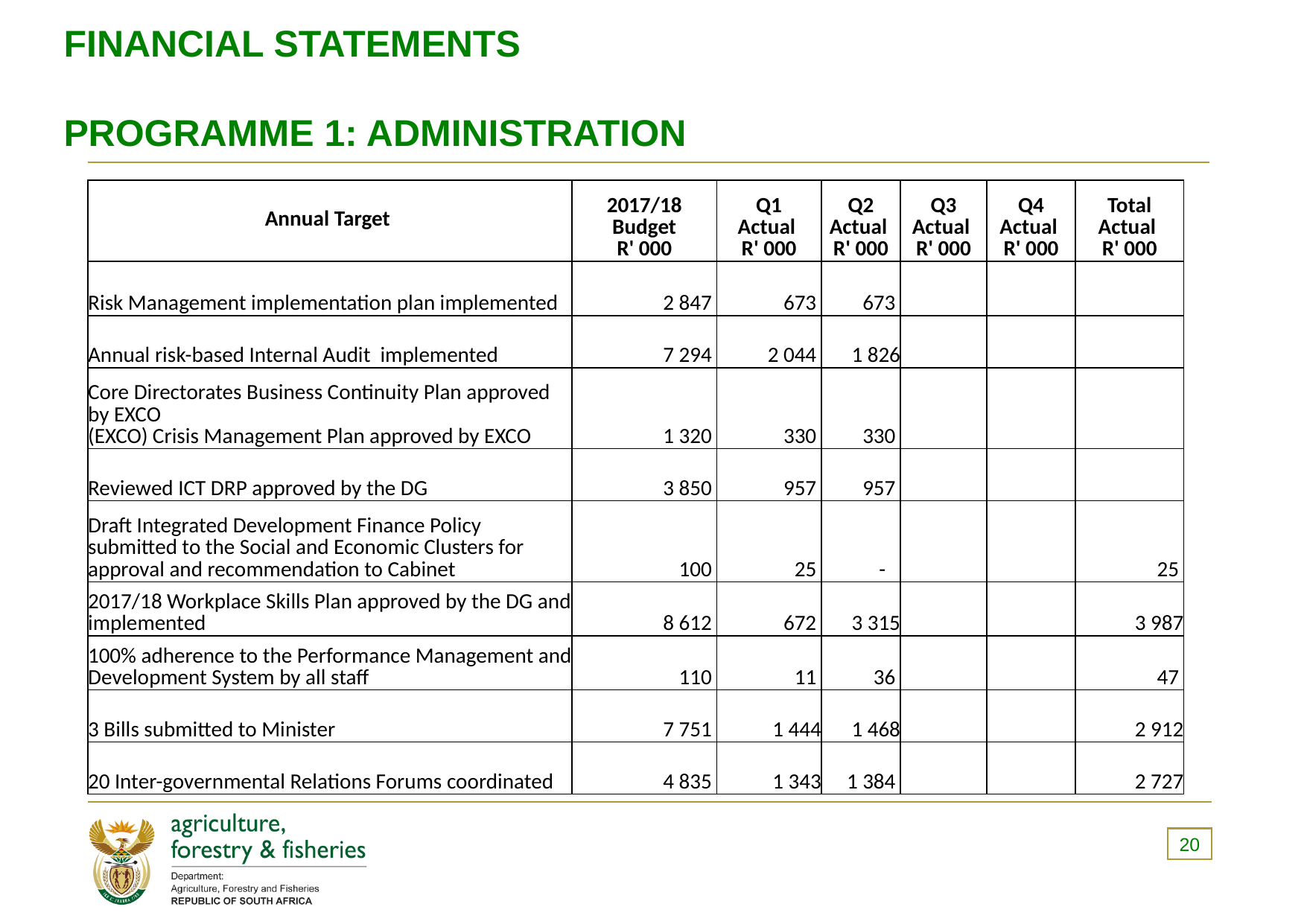

# FINANCIAL STATEMENTS PROGRAMME 1: ADMINISTRATION
| Annual Target | 2017/18 Budget R' 000 | Q1 Actual R' 000 | Q2 Actual R' 000 | Q3 Actual R' 000 | Q4 Actual R' 000 | Total Actual R' 000 |
| --- | --- | --- | --- | --- | --- | --- |
| Risk Management implementation plan implemented | 2 847 | 673 | 673 |  |  |  |
| Annual risk-based Internal Audit implemented | 7 294 | 2 044 | 1 826 |  |  |  |
| Core Directorates Business Continuity Plan approved by EXCO (EXCO) Crisis Management Plan approved by EXCO | 1 320 | 330 | 330 |  |  |  |
| Reviewed ICT DRP approved by the DG | 3 850 | 957 | 957 |  |  |  |
| Draft Integrated Development Finance Policy submitted to the Social and Economic Clusters for approval and recommendation to Cabinet | 100 | 25 | - |  |  | 25 |
| 2017/18 Workplace Skills Plan approved by the DG and implemented | 8 612 | 672 | 3 315 |  |  | 3 987 |
| 100% adherence to the Performance Management and Development System by all staff | 110 | 11 | 36 |  |  | 47 |
| 3 Bills submitted to Minister | 7 751 | 1 444 | 1 468 |  |  | 2 912 |
| 20 Inter-governmental Relations Forums coordinated | 4 835 | 1 343 | 1 384 |  |  | 2 727 |
20